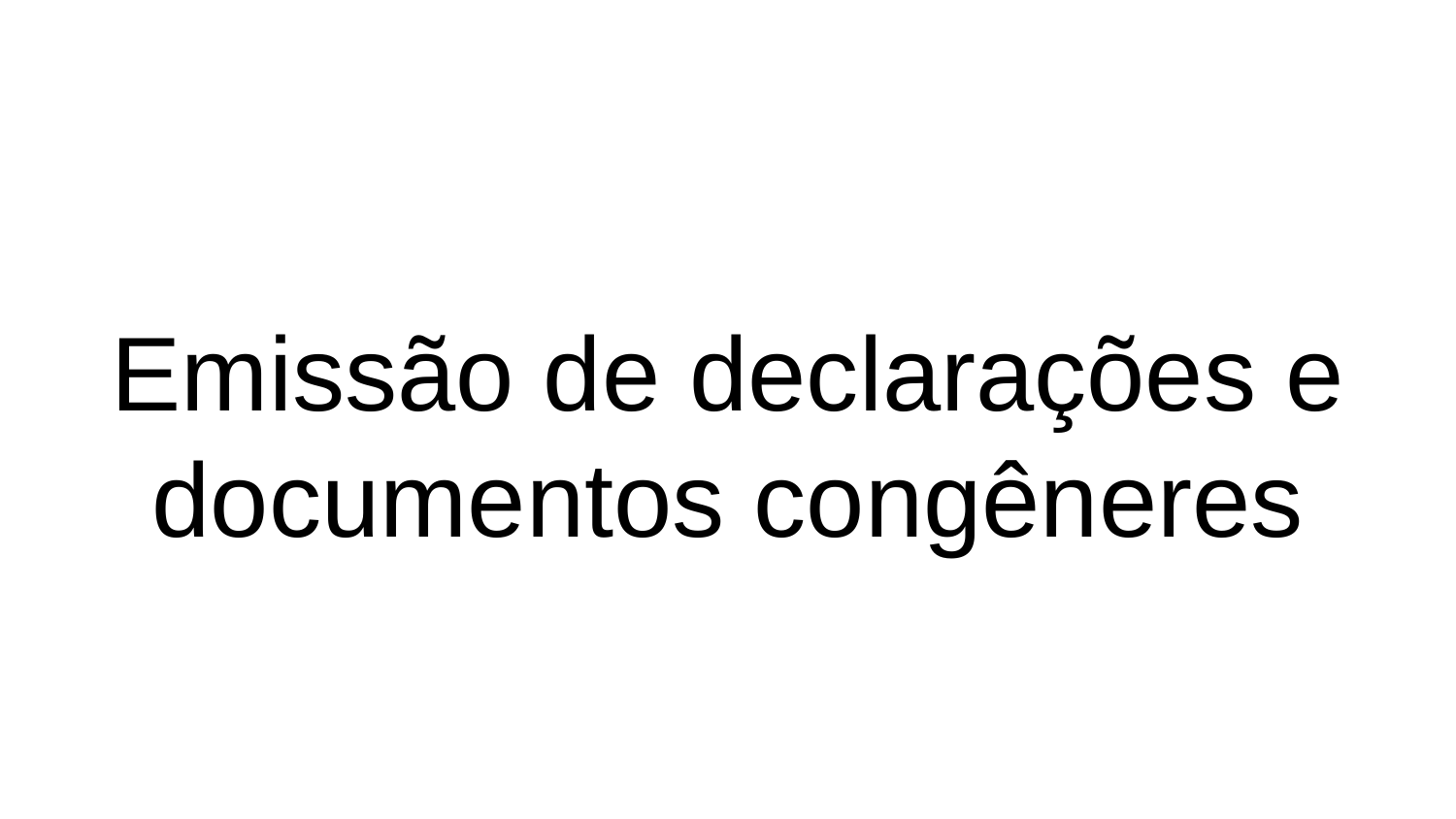

# Emissão de declarações e documentos congêneres